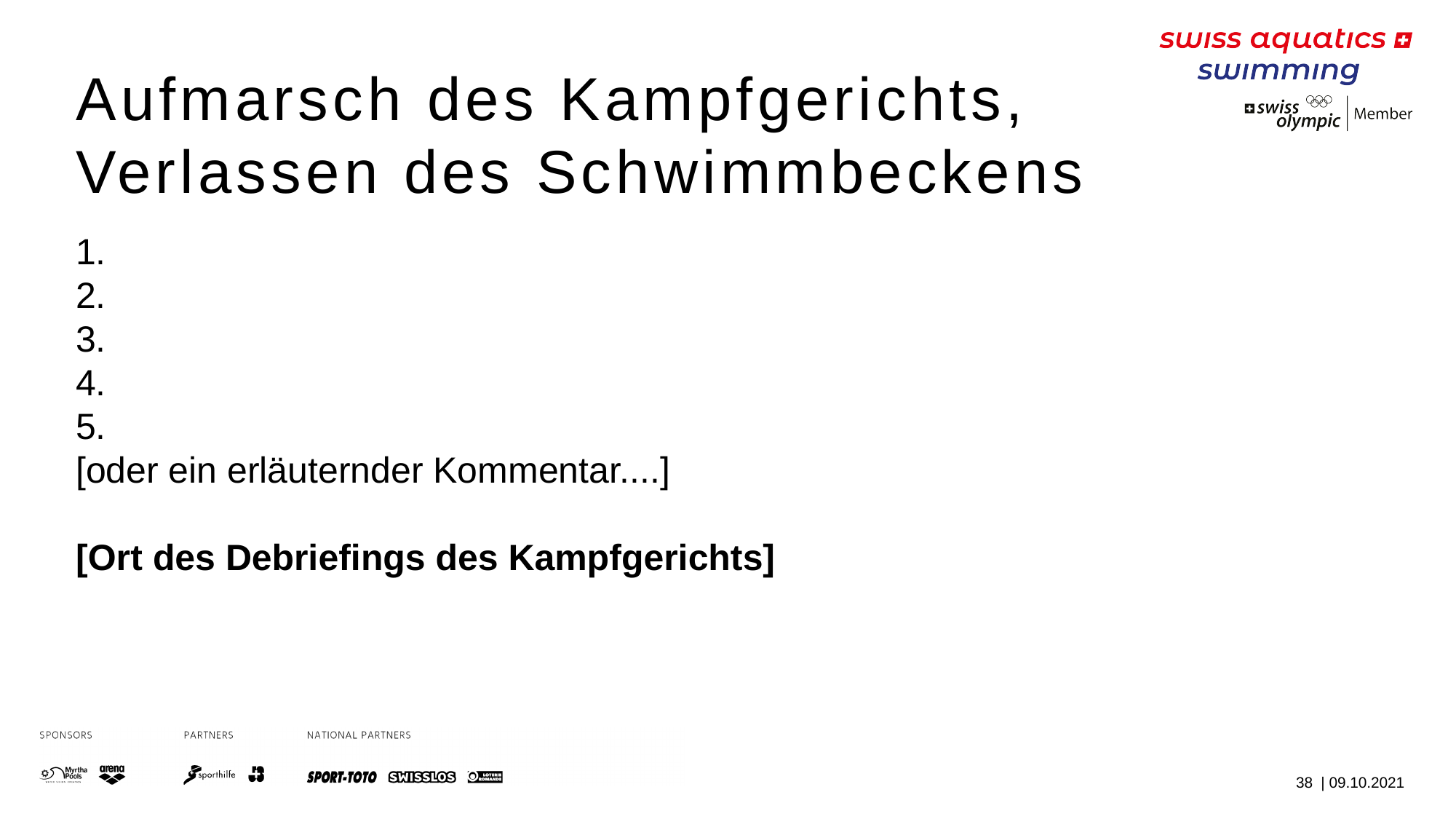

Aufmarsch des Kampfgerichts, Verlassen des Schwimmbeckens
1.
2.
3.
4.
5.
[oder ein erläuternder Kommentar....]

[Ort des Debriefings des Kampfgerichts]